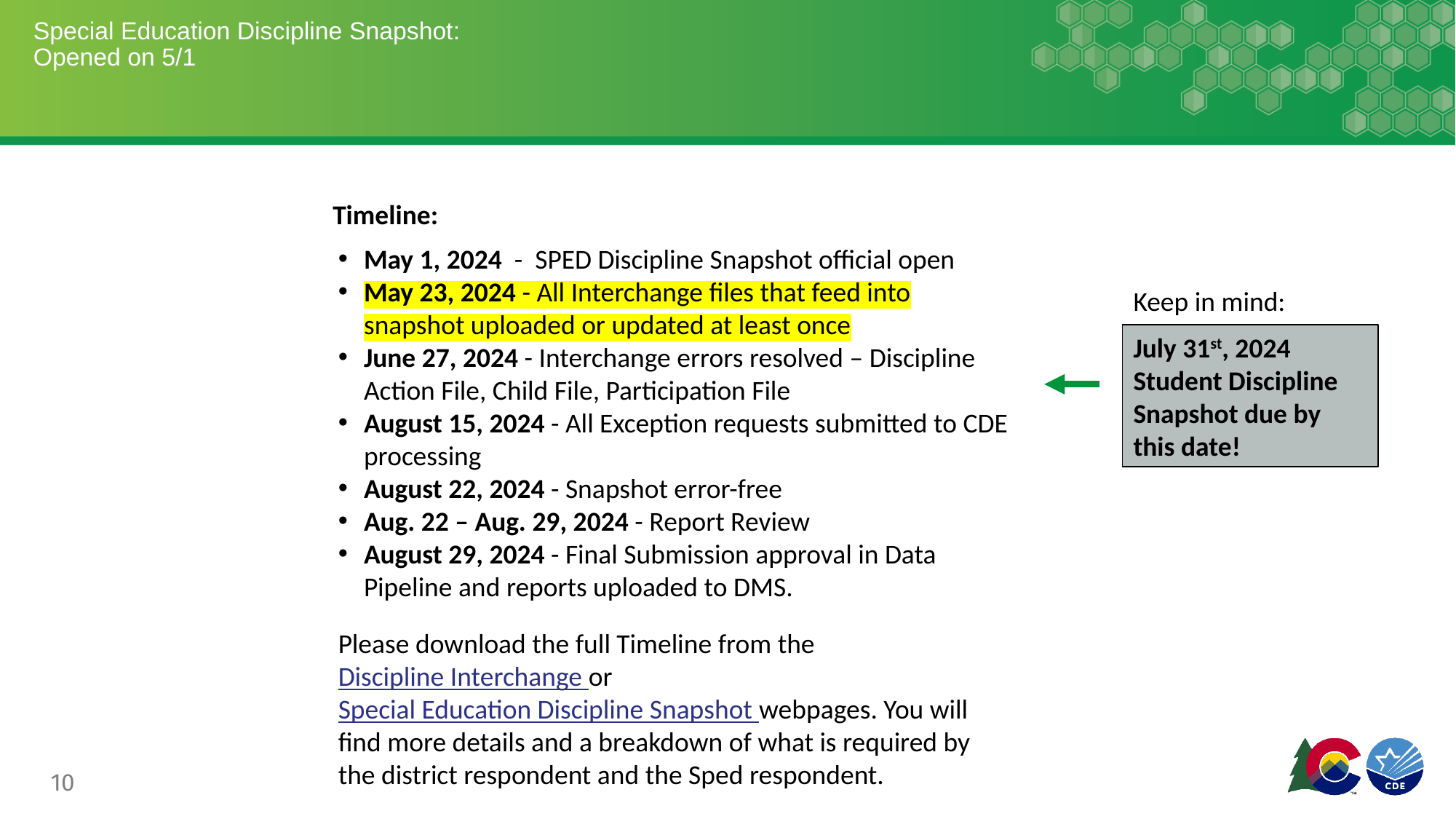

# Special Education Discipline Snapshot: Opened on 5/1
Timeline:
May 1, 2024  -  SPED Discipline Snapshot official open
May 23, 2024 - All Interchange files that feed into snapshot uploaded or updated at least once
June 27, 2024 - Interchange errors resolved – Discipline Action File, Child File, Participation File
August 15, 2024 - All Exception requests submitted to CDE processing
August 22, 2024 - Snapshot error-free
Aug. 22 – Aug. 29, 2024 - Report Review
August 29, 2024 - Final Submission approval in Data Pipeline and reports uploaded to DMS.

Please download the full Timeline from the Discipline Interchange or Special Education Discipline Snapshot webpages. You will find more details and a breakdown of what is required by the district respondent and the Sped respondent.

Keep in mind:
July 31st, 2024  Student Discipline Snapshot due by this date!
10